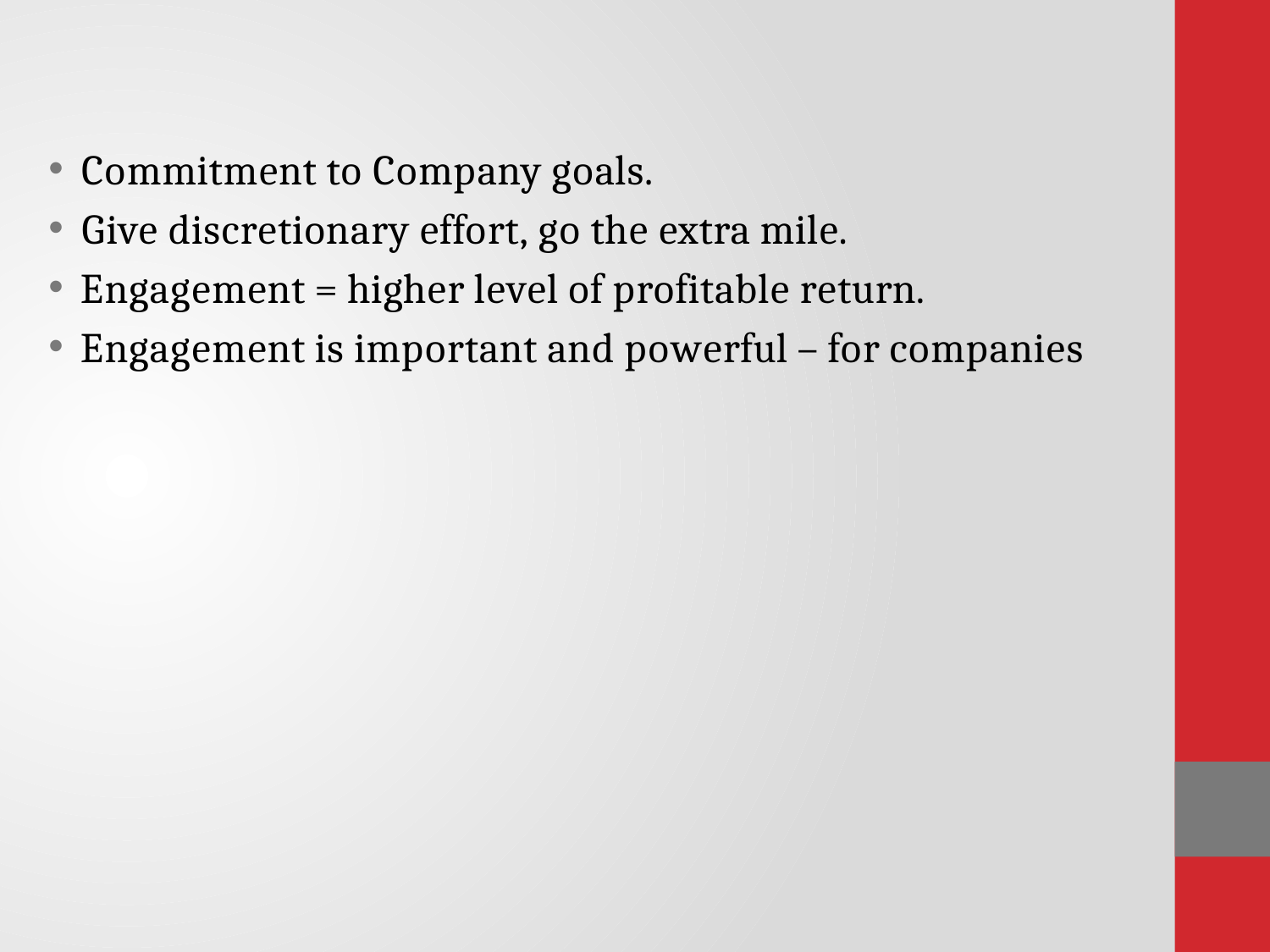

Commitment to Company goals.
Give discretionary effort, go the extra mile.
Engagement = higher level of profitable return.
Engagement is important and powerful – for companies